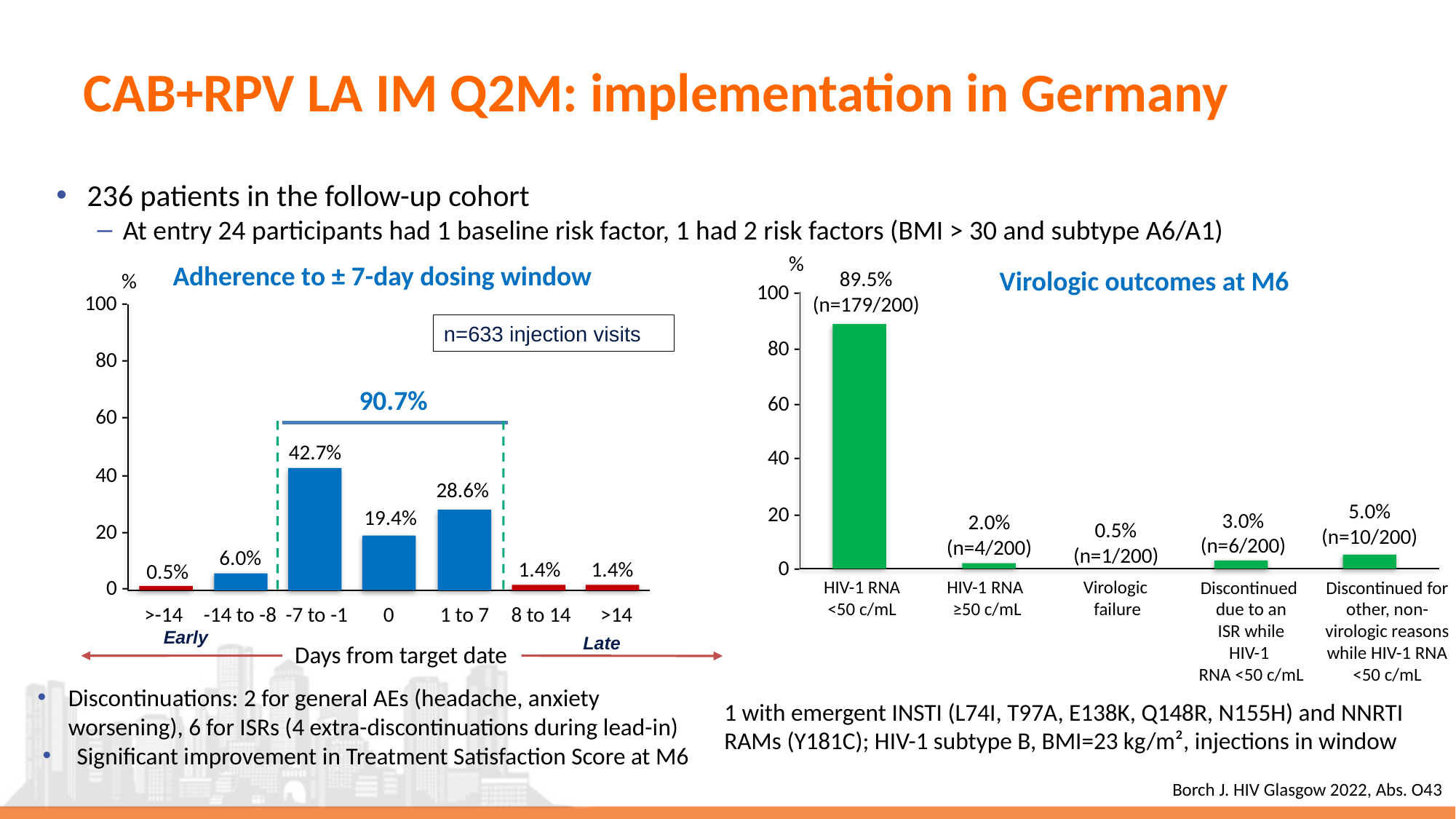

# CAB+RPV LA IM Q2M: implementation in Germany
236 patients in the follow-up cohort
At entry 24 participants had 1 baseline risk factor, 1 had 2 risk factors (BMI > 30 and subtype A6/A1)
%
Adherence to ± 7-day dosing window
Virologic outcomes at M6
89.5%
(n=179/200)
%
100 -
100 -

n=633 injection visits

80 -
80 -
90.7%
60 -
60 -

42.7%
40 -
40 -

28.6%
5.0%
(n=10/200)
20 -
19.4%
3.0%
(n=6/200)
2.0%
(n=4/200)

0.5%
(n=1/200)
20 -

6.0%
0 -
1.4%
1.4%
0.5%

0 -
HIV-1 RNA
<50 c/mL
HIV-1 RNA
≥50 c/mL
Virologic
failure
Discontinued
due to an
 ISR while
HIV-1
RNA <50 c/mL
Discontinued for other, non-virologic reasons while HIV-1 RNA <50 c/mL

>-14
-14 to -8
-7 to -1
0
1 to 7
8 to 14
>14
Early
Late
Days from target date

Discontinuations: 2 for general AEs (headache, anxiety worsening), 6 for ISRs (4 extra-discontinuations during lead-in)
Significant improvement in Treatment Satisfaction Score at M6
1 with emergent INSTI (L74I, T97A, E138K, Q148R, N155H) and NNRTI RAMs (Y181C); HIV-1 subtype B, BMI=23 kg/m², injections in window
Borch J. HIV Glasgow 2022, Abs. O43